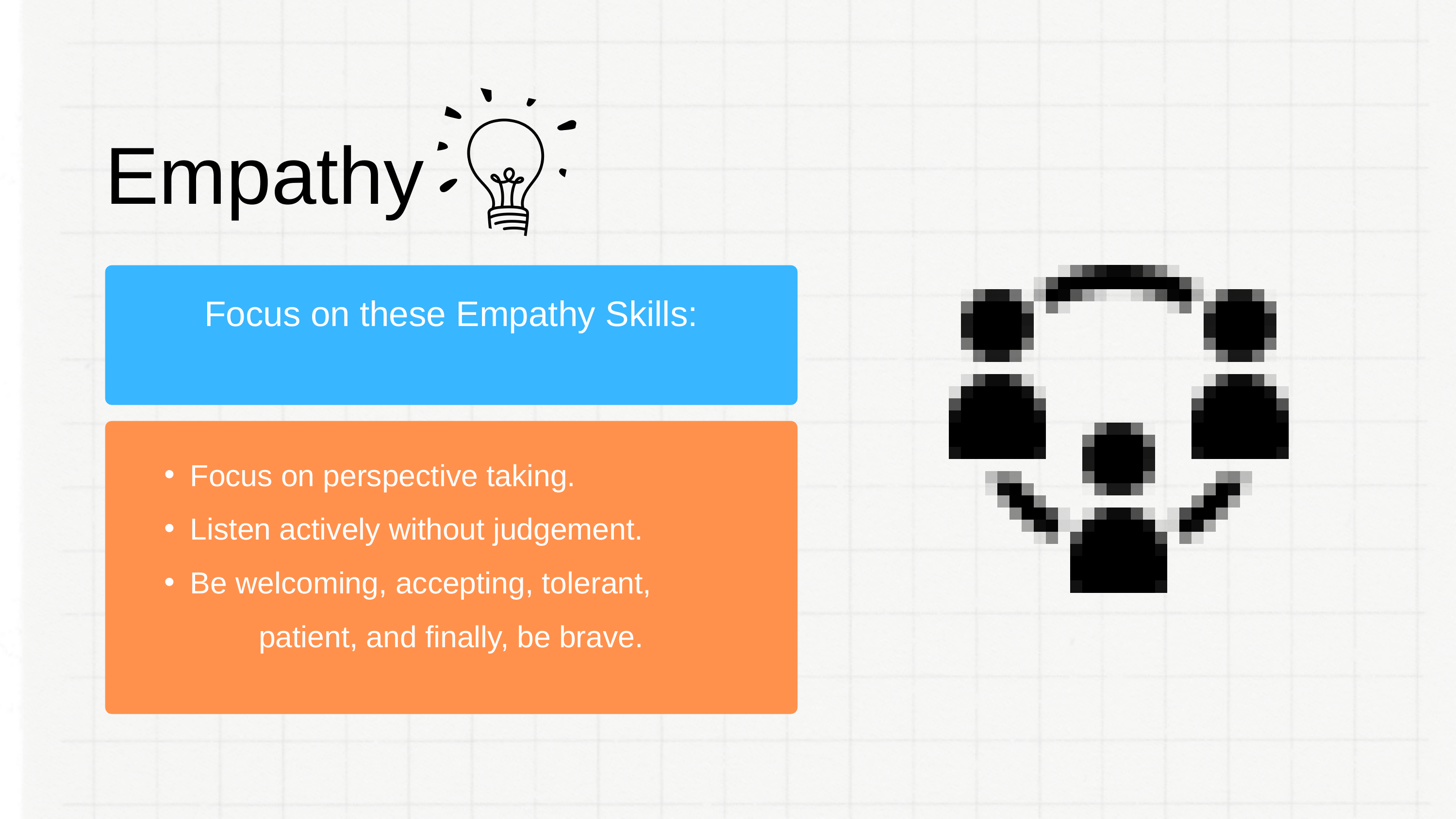

Empathy

Focus on these Empathy Skills:

Focus on perspective taking.
Listen actively without judgement.
Be welcoming, accepting, tolerant,
patient, and finally, be brave.